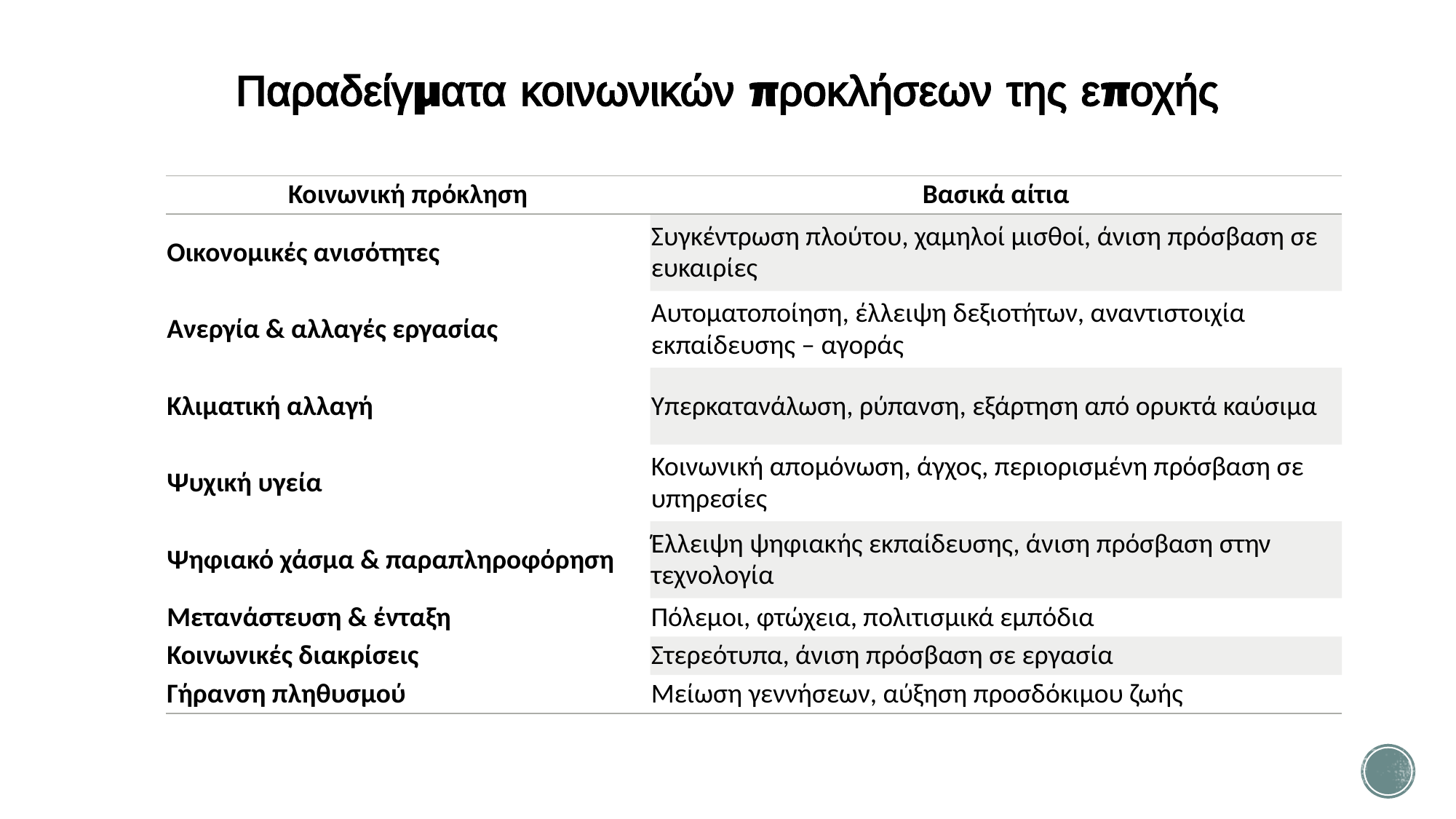

Παραδείγματα κοινωνικών προκλήσεων της εποχής

| Κοινωνική πρόκληση | Βασικά αίτια |
| --- | --- |
| Οικονομικές ανισότητες | Συγκέντρωση πλούτου, χαμηλοί μισθοί, άνιση πρόσβαση σε ευκαιρίες |
| Ανεργία & αλλαγές εργασίας | Αυτοματοποίηση, έλλειψη δεξιοτήτων, αναντιστοιχία εκπαίδευσης – αγοράς |
| Κλιματική αλλαγή | Υπερκατανάλωση, ρύπανση, εξάρτηση από ορυκτά καύσιμα |
| Ψυχική υγεία | Κοινωνική απομόνωση, άγχος, περιορισμένη πρόσβαση σε υπηρεσίες |
| Ψηφιακό χάσμα & παραπληροφόρηση | Έλλειψη ψηφιακής εκπαίδευσης, άνιση πρόσβαση στην τεχνολογία |
| Μετανάστευση & ένταξη | Πόλεμοι, φτώχεια, πολιτισμικά εμπόδια |
| Κοινωνικές διακρίσεις | Στερεότυπα, άνιση πρόσβαση σε εργασία |
| Γήρανση πληθυσμού | Μείωση γεννήσεων, αύξηση προσδόκιμου ζωής |